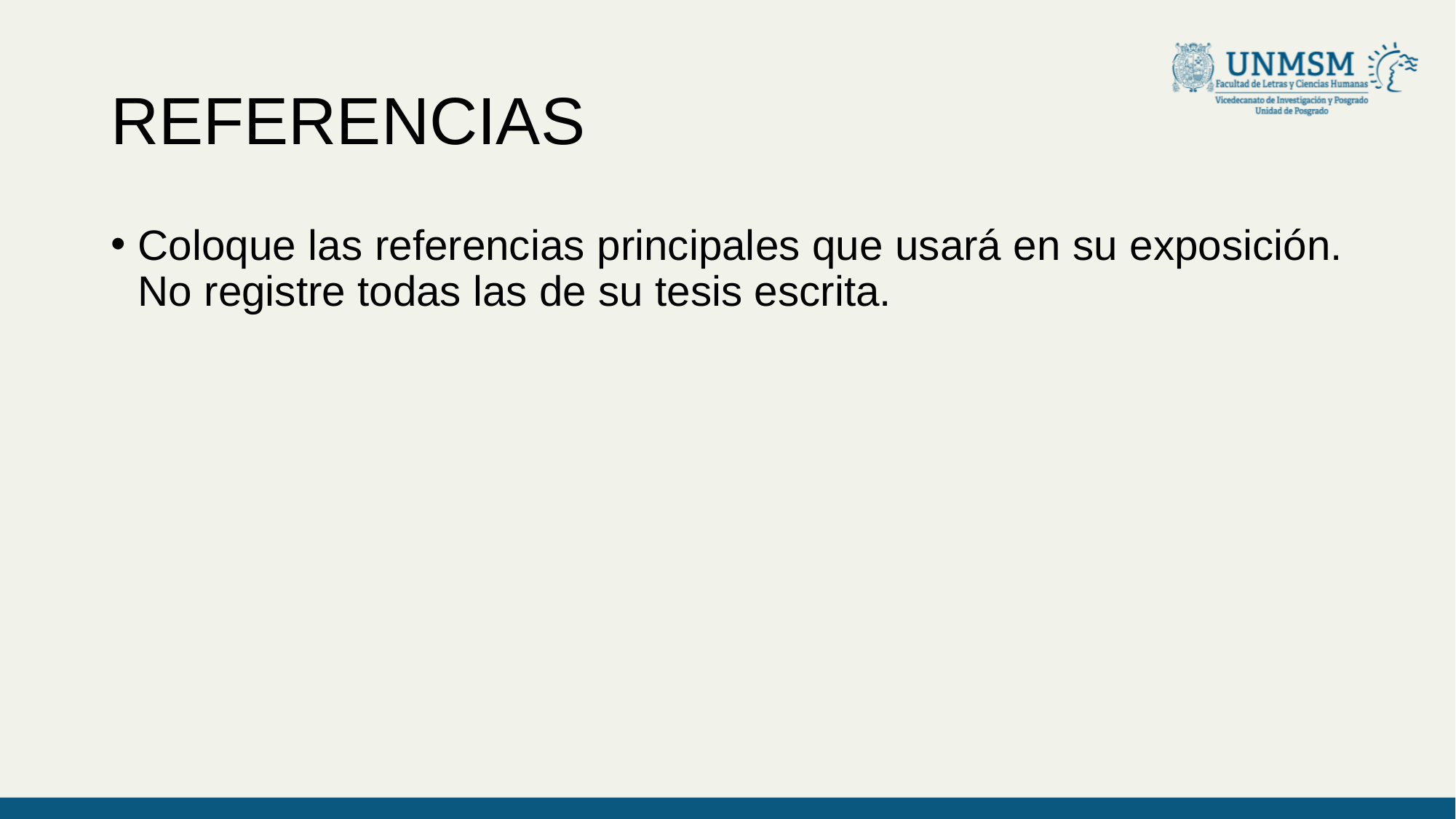

# REFERENCIAS
Coloque las referencias principales que usará en su exposición. No registre todas las de su tesis escrita.